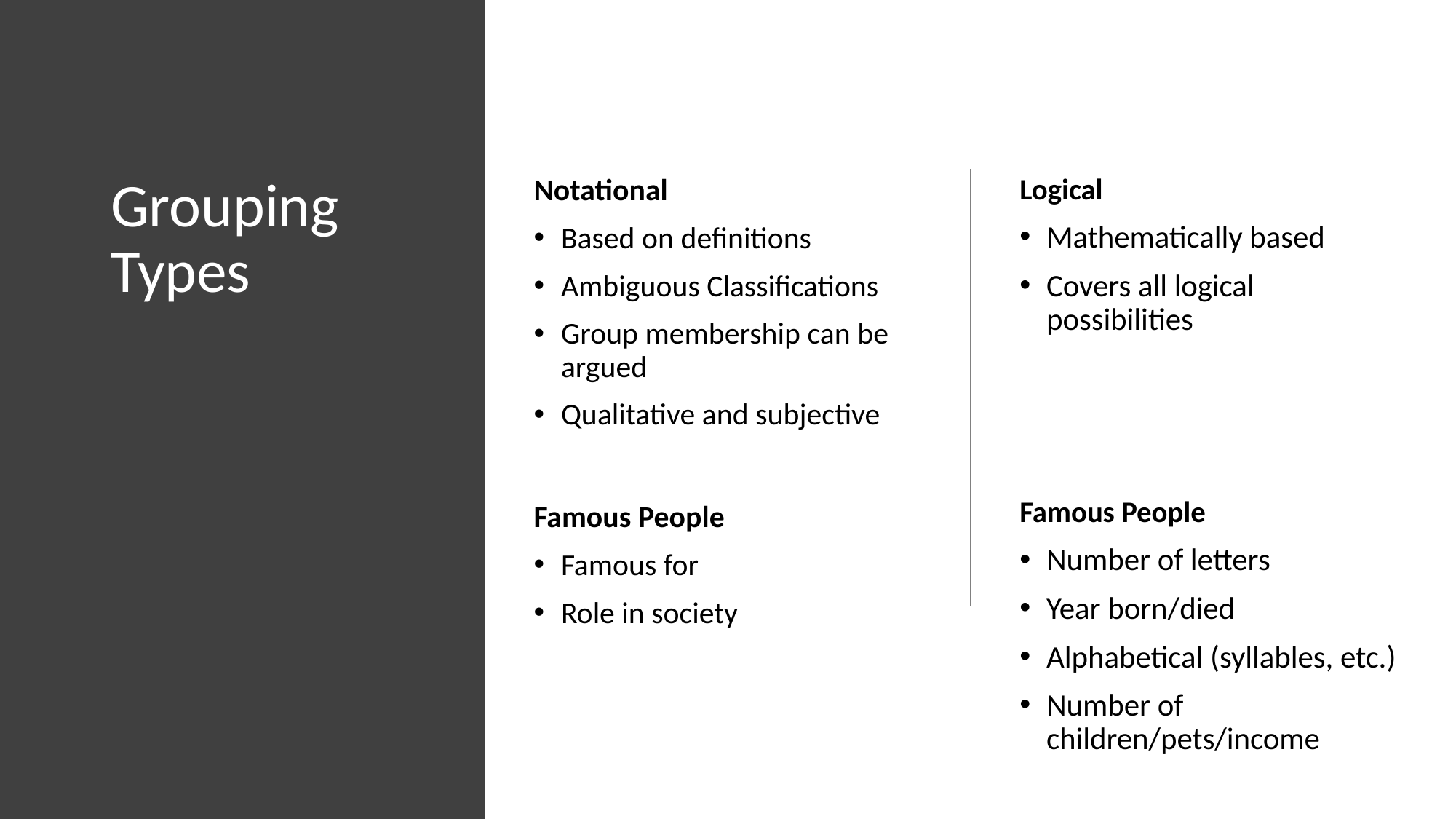

# Grouping Types
Notational
Based on definitions
Ambiguous Classifications
Group membership can be argued
Qualitative and subjective

Famous People
Famous for
Role in society

Logical
Mathematically based
Covers all logical possibilities

Famous People
Number of letters
Year born/died
Alphabetical (syllables, etc.)
Number of children/pets/income